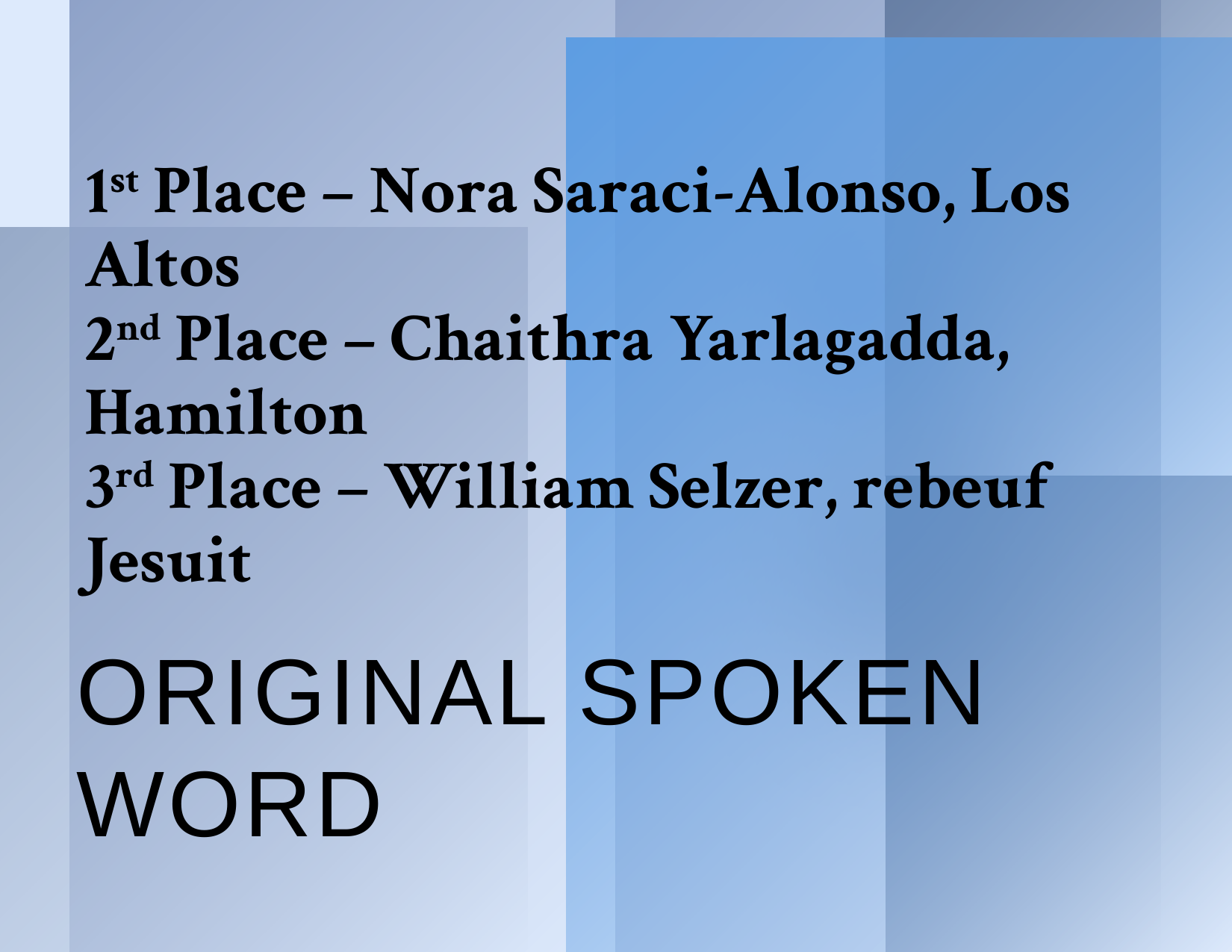

# 1st Place – Nora Saraci-Alonso, Los Altos 2nd Place – Chaithra Yarlagadda, Hamilton 3rd Place – William Selzer, rebeuf Jesuit
Original Spoken Word